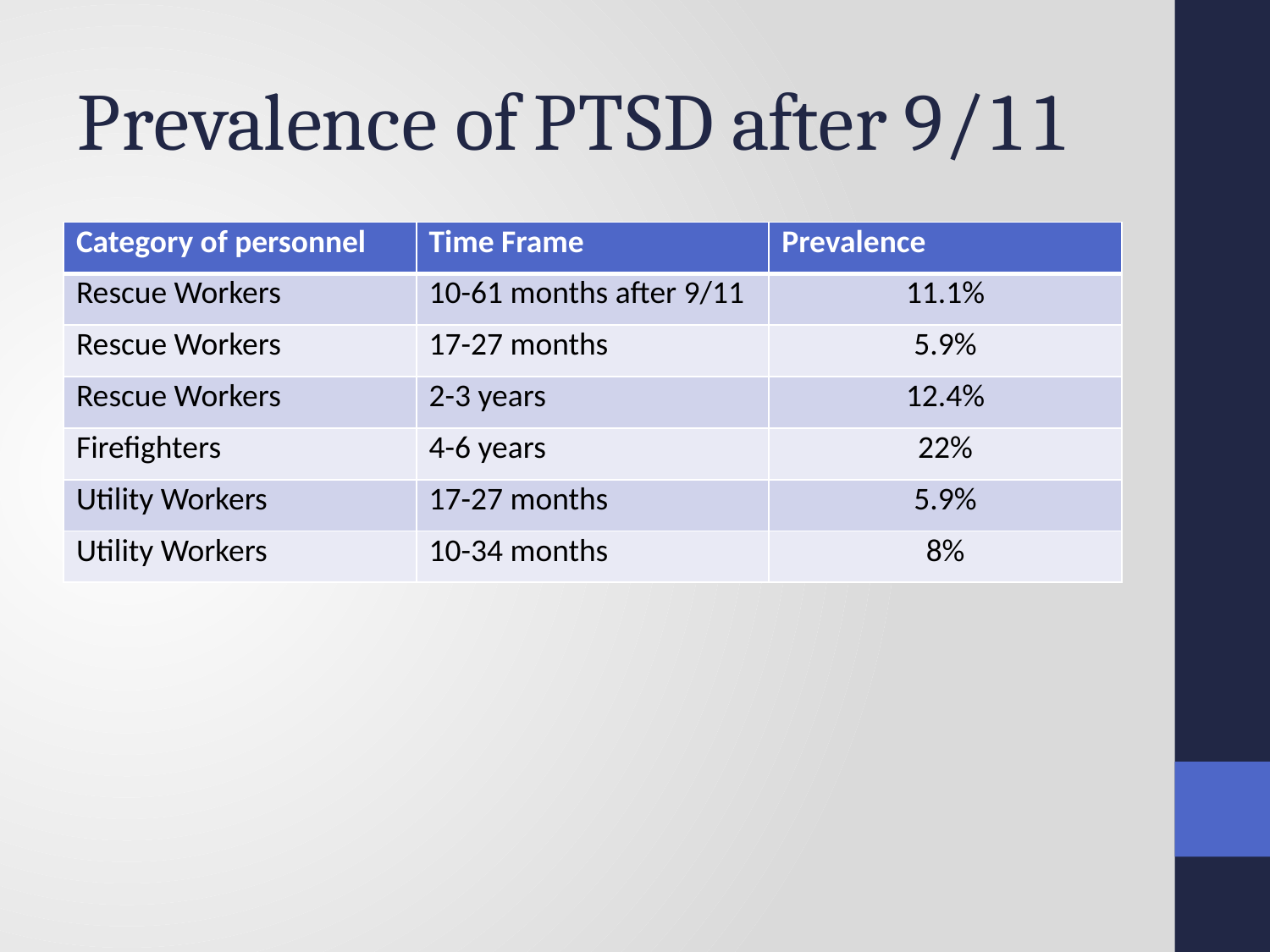

# Prevalence of PTSD after 9/11
| Category of personnel | Time Frame | Prevalence |
| --- | --- | --- |
| Rescue Workers | 10-61 months after 9/11 | 11.1% |
| Rescue Workers | 17-27 months | 5.9% |
| Rescue Workers | 2-3 years | 12.4% |
| Firefighters | 4-6 years | 22% |
| Utility Workers | 17-27 months | 5.9% |
| Utility Workers | 10-34 months | 8% |